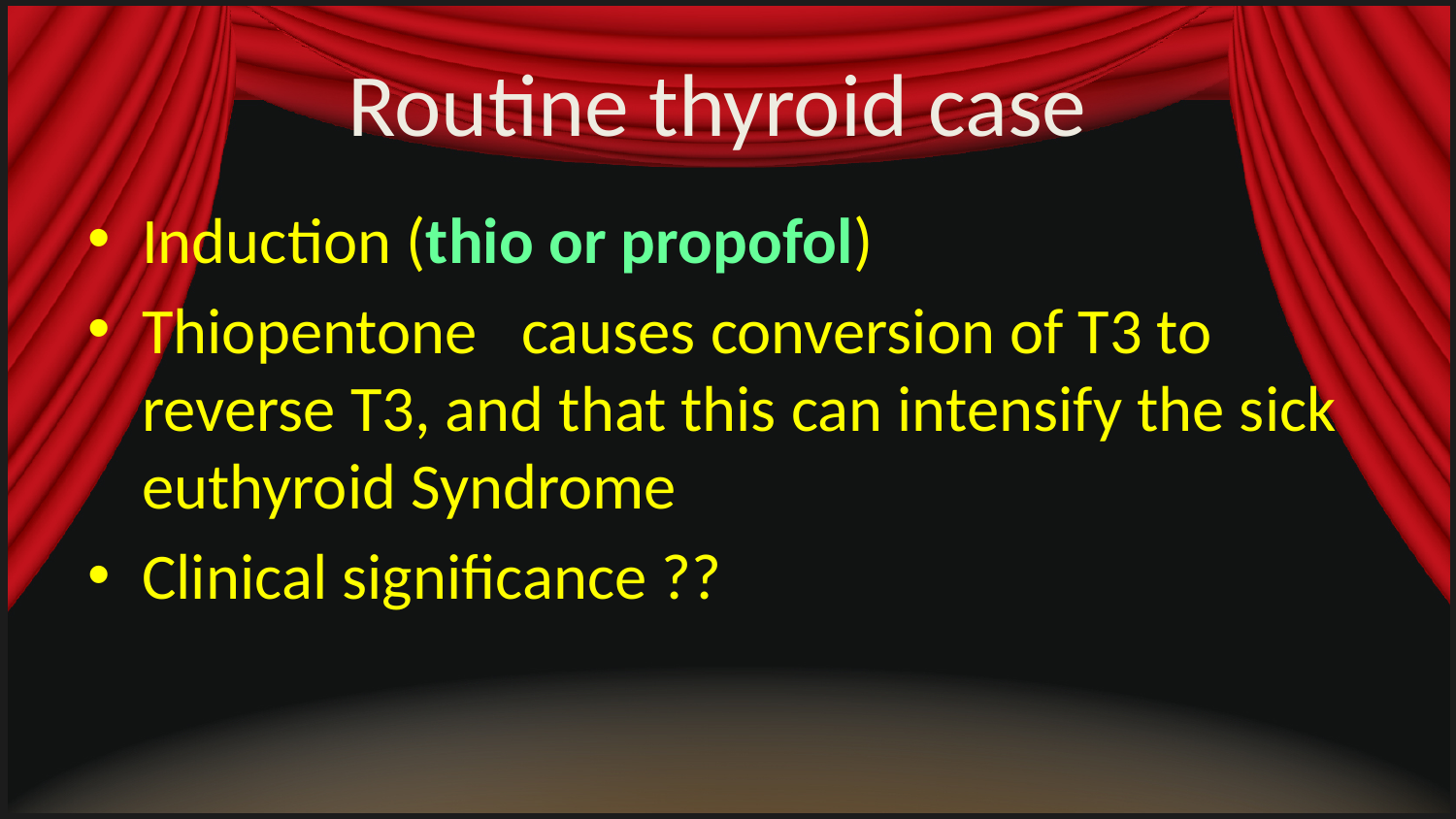

# Routine thyroid case
Induction (thio or propofol)
Thiopentone   causes conversion of T3 to reverse T3, and that this can intensify the sick euthyroid Syndrome
Clinical significance ??